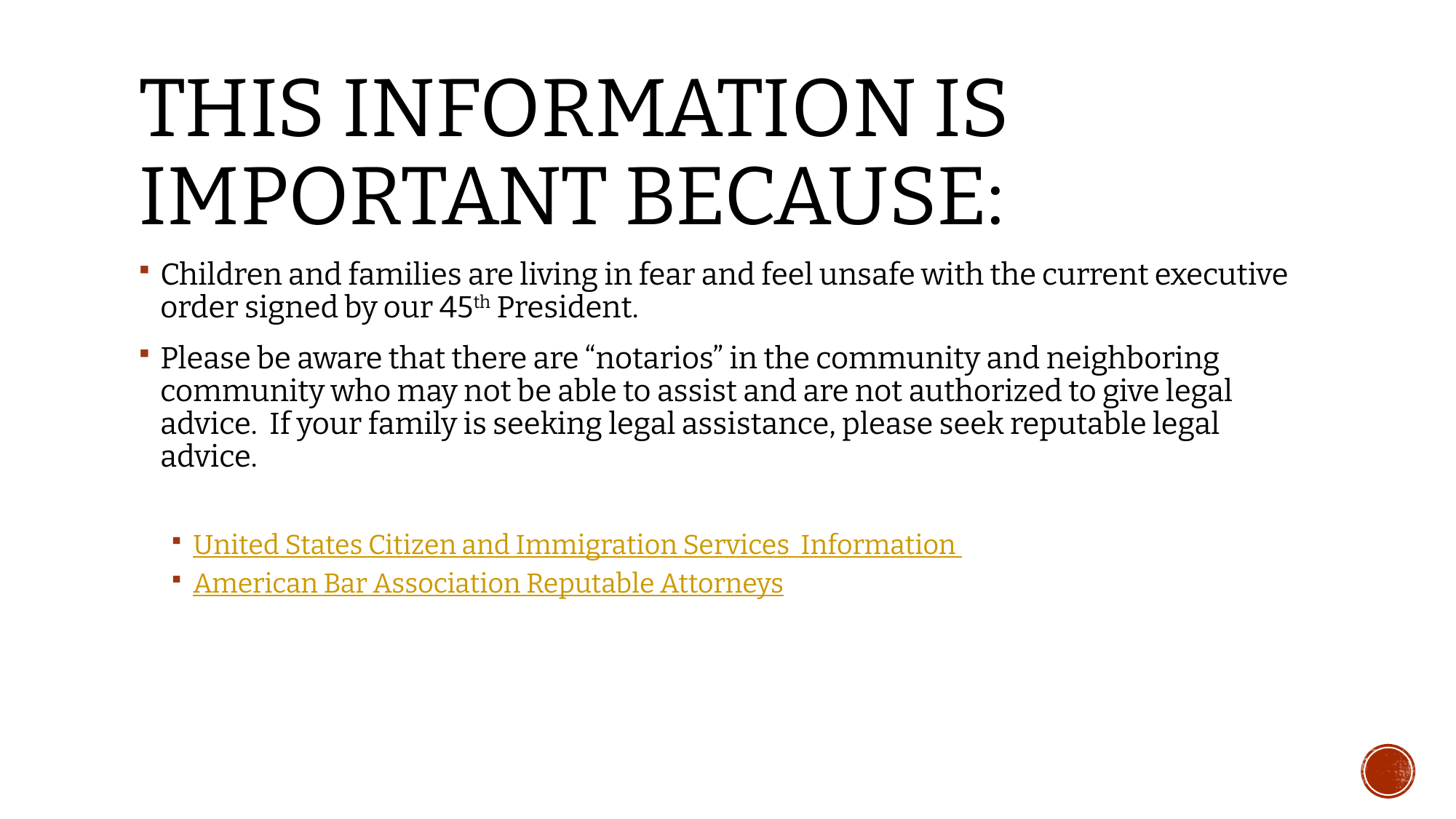

# THIS INFORMATION IS IMPORTANT BECAUSE:
Children and families are living in fear and feel unsafe with the current executive order signed by our 45th President.
Please be aware that there are “notarios” in the community and neighboring community who may not be able to assist and are not authorized to give legal advice.  If your family is seeking legal assistance, please seek reputable legal advice.

United States Citizen and Immigration Services  Information
American Bar Association Reputable Attorneys